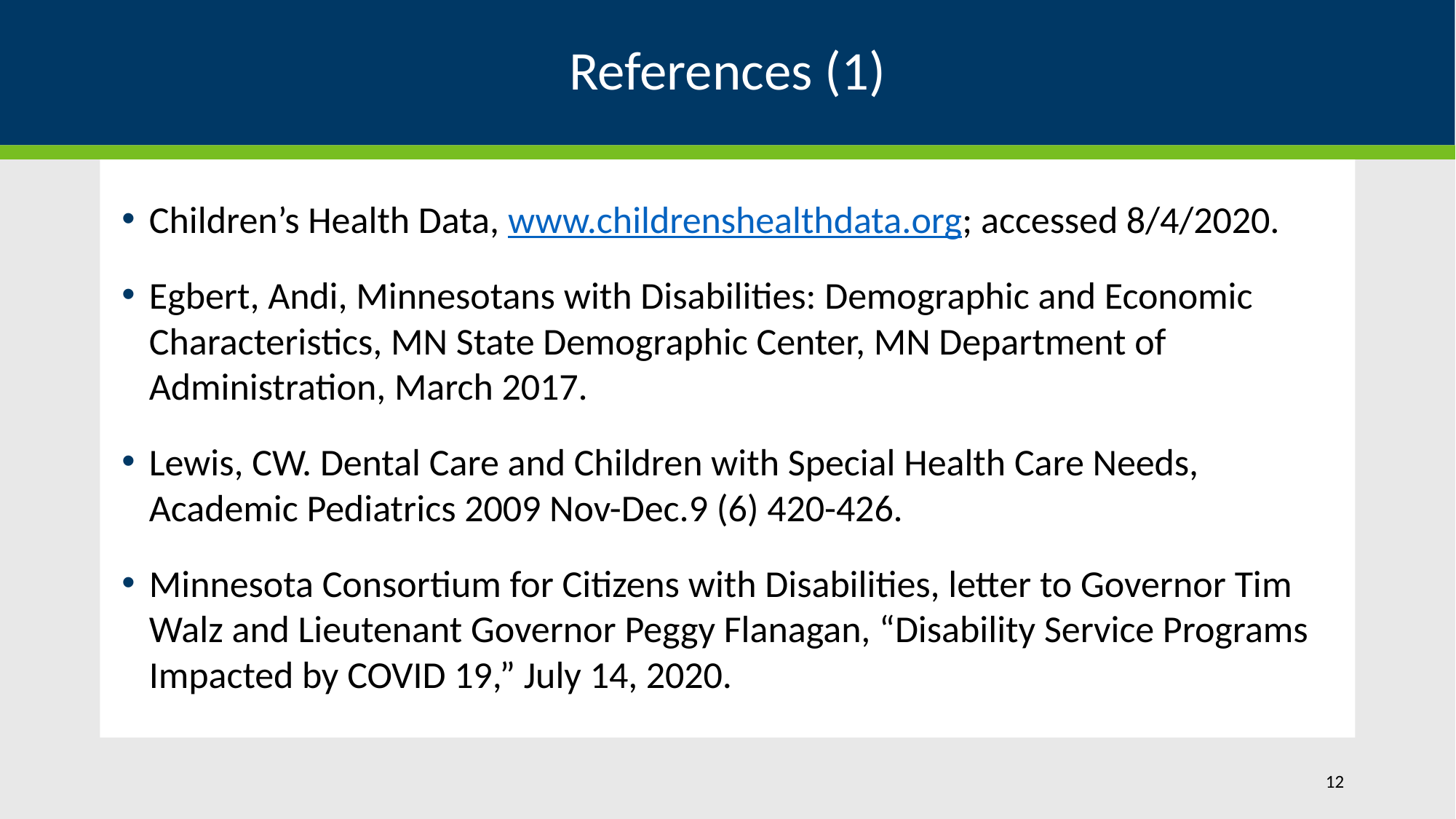

# References (1)
Children’s Health Data, www.childrenshealthdata.org; accessed 8/4/2020.
Egbert, Andi, Minnesotans with Disabilities: Demographic and Economic Characteristics, MN State Demographic Center, MN Department of Administration, March 2017.
Lewis, CW. Dental Care and Children with Special Health Care Needs, Academic Pediatrics 2009 Nov-Dec.9 (6) 420-426.
Minnesota Consortium for Citizens with Disabilities, letter to Governor Tim Walz and Lieutenant Governor Peggy Flanagan, “Disability Service Programs Impacted by COVID 19,” July 14, 2020.
12